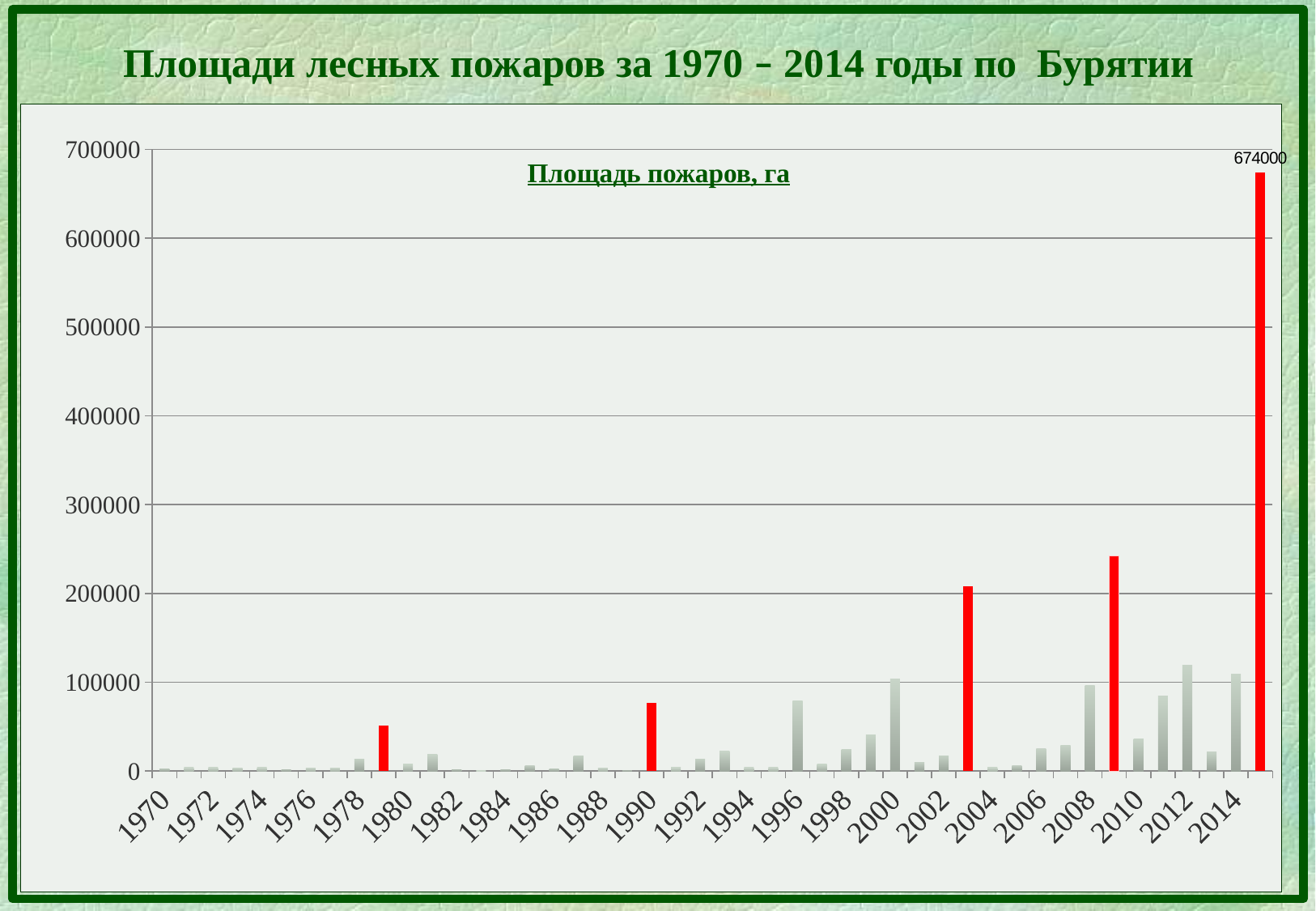

Площади лесных пожаров за 1970 – 2014 годы по  Бурятии

### Chart

| Category | Площадь пожаров, га |
|---|---|
| 1970 | 2021.0 |
| 1971 | 3896.0 |
| 1972 | 4221.0 |
| 1973 | 3272.0 |
| 1974 | 3872.0 |
| 1975 | 1584.0 |
| 1976 | 3328.0 |
| 1977 | 3735.0 |
| 1978 | 13105.0 |
| 1979 | 51131.0 |
| 1980 | 7623.0 |
| 1981 | 18442.0 |
| 1982 | 1030.0 |
| 1983 | 397.0 |
| 1984 | 1274.0 |
| 1985 | 5763.0 |
| 1986 | 2138.0 |
| 1987 | 17085.0 |
| 1988 | 3644.0 |
| 1989 | 944.0 |
| 1990 | 76823.0 |
| 1991 | 4683.0 |
| 1992 | 13350.0 |
| 1993 | 22224.0 |
| 1994 | 4281.0 |
| 1995 | 4374.0 |
| 1996 | 79294.0 |
| 1997 | 8172.0 |
| 1998 | 24222.0 |
| 1999 | 40693.0 |
| 2000 | 103202.0 |
| 2001 | 9225.0 |
| 2002 | 16923.0 |
| 2003 | 207896.0 |
| 2004 | 4658.0 |
| 2005 | 6488.0 |
| 2006 | 25600.0 |
| 2007 | 28500.0 |
| 2008 | 95970.68000000002 |
| 2009 | 242405.7 |
| 2010 | 35932.0 |
| 2011 | 84170.0 |
| 2012 | 119042.0 |
| 2013 | 21493.9 |
| 2014 | 109164.26 |
| 2015 | 674000.0 |
Площадь пожаров, га